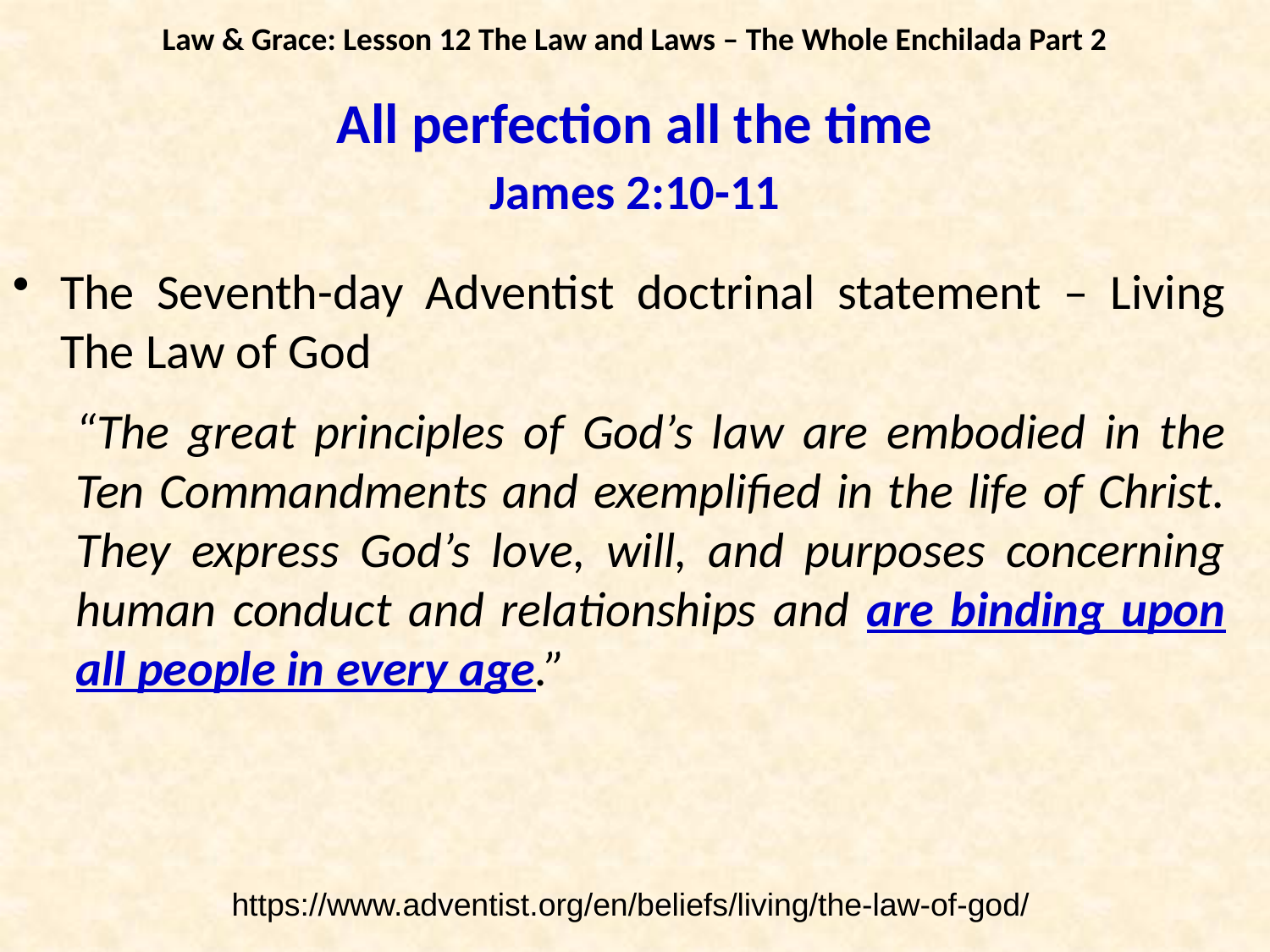

Law & Grace: Lesson 12 The Law and Laws – The Whole Enchilada Part 2
All perfection all the time
James 2:10-11
The Seventh-day Adventist doctrinal statement – Living The Law of God
“The great principles of God’s law are embodied in the Ten Commandments and exemplified in the life of Christ. They express God’s love, will, and purposes concerning human conduct and relationships and are binding upon all people in every age.”
https://www.adventist.org/en/beliefs/living/the-law-of-god/